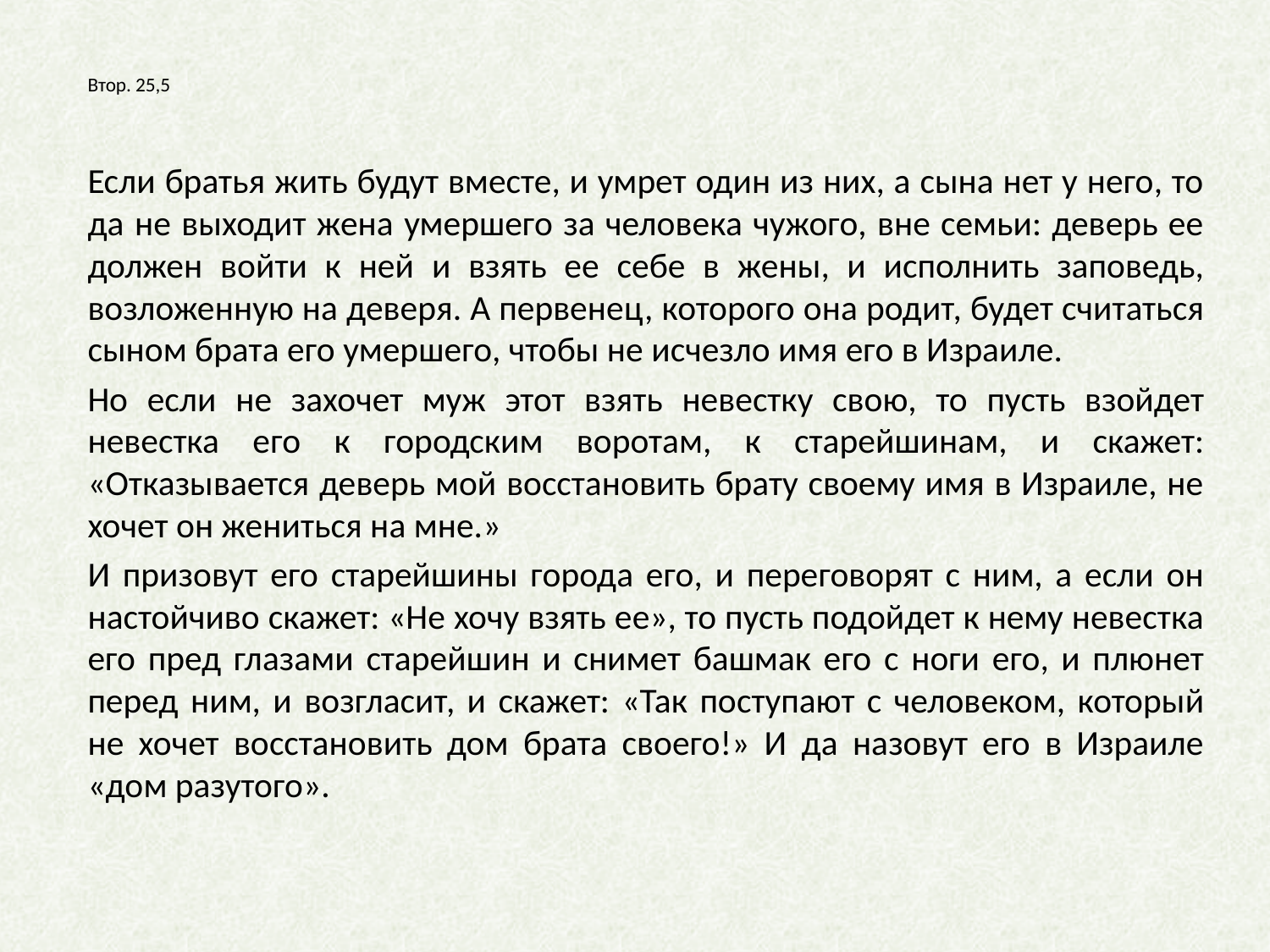

Втор. 25,5

Если братья жить будут вместе, и умрет один из них, а сына нет у него, то да не выходит жена умершего за человека чужого, вне семьи: деверь ее должен войти к ней и взять ее себе в жены, и исполнить заповедь, возложенную на деверя. А первенец, которого она родит, будет считаться сыном брата его умершего, чтобы не исчезло имя его в Израиле.
Но если не захочет муж этот взять невестку свою, то пусть взойдет невестка его к городским воротам, к старейшинам, и скажет: «Отказывается деверь мой восстановить брату своему имя в Израиле, не хочет он жениться на мне.»
И призовут его старейшины города его, и переговорят с ним, а если он настойчиво скажет: «Не хочу взять ее», то пусть подойдет к нему невестка его пред глазами старейшин и снимет башмак его с ноги его, и плюнет перед ним, и возгласит, и скажет: «Так поступают с человеком, который не хочет восстановить дом брата своего!» И да назовут его в Израиле «дом разутого».